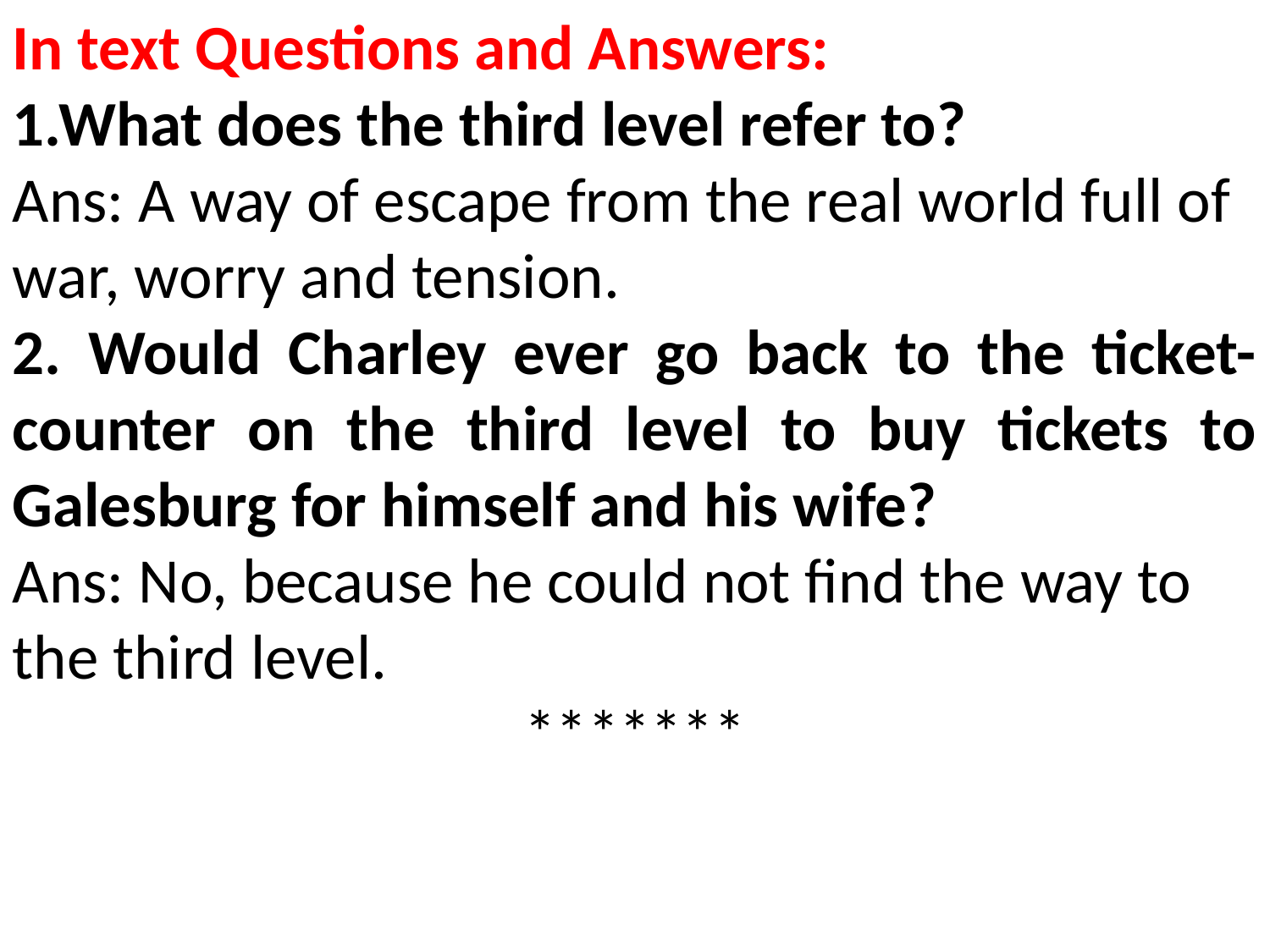

In text Questions and Answers:
1.What does the third level refer to?
Ans: A way of escape from the real world full of war, worry and tension.
2. Would Charley ever go back to the ticket-counter on the third level to buy tickets to Galesburg for himself and his wife?
Ans: No, because he could not find the way to the third level.
*******